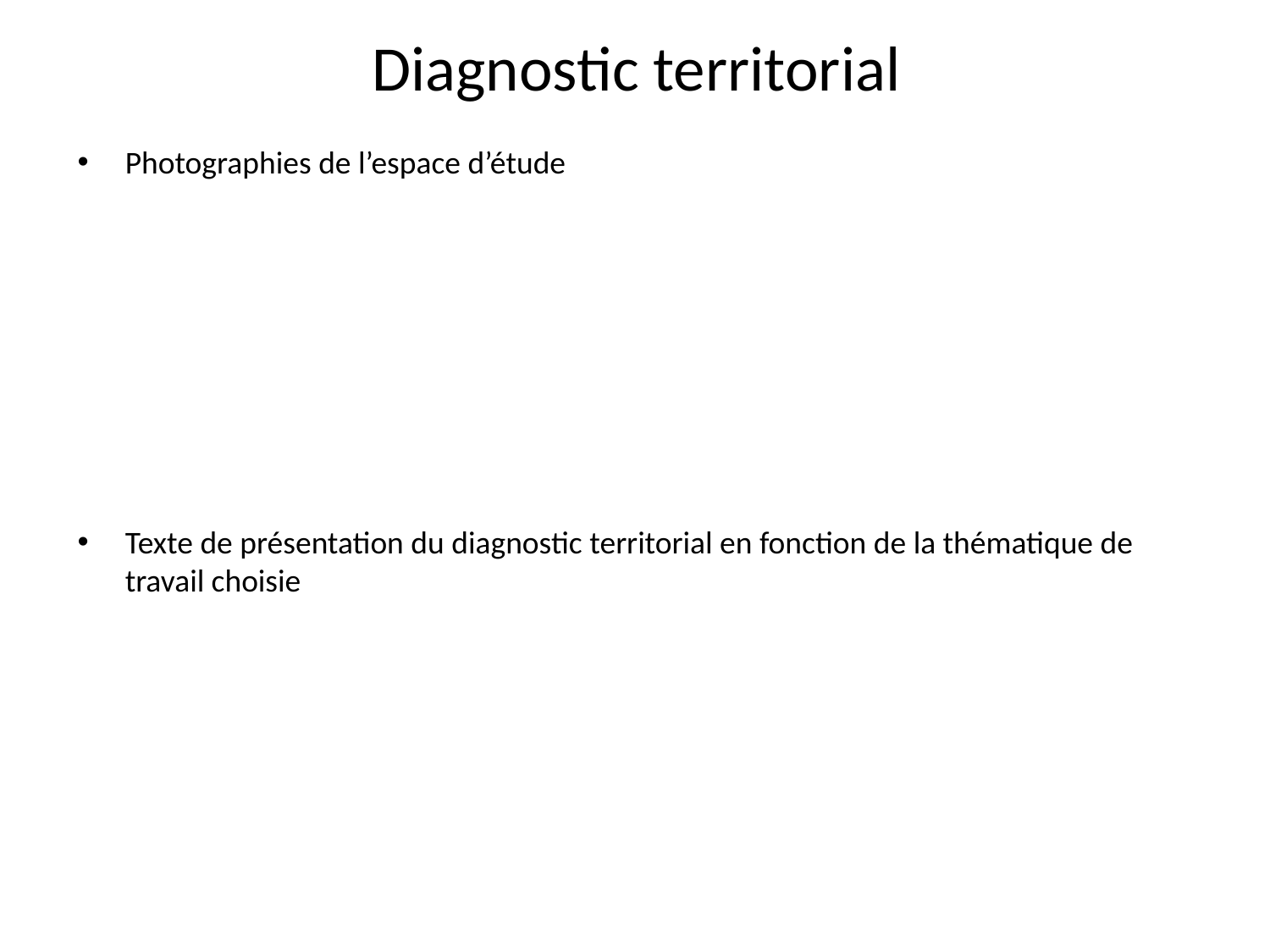

# Diagnostic territorial
Photographies de l’espace d’étude
Texte de présentation du diagnostic territorial en fonction de la thématique de travail choisie